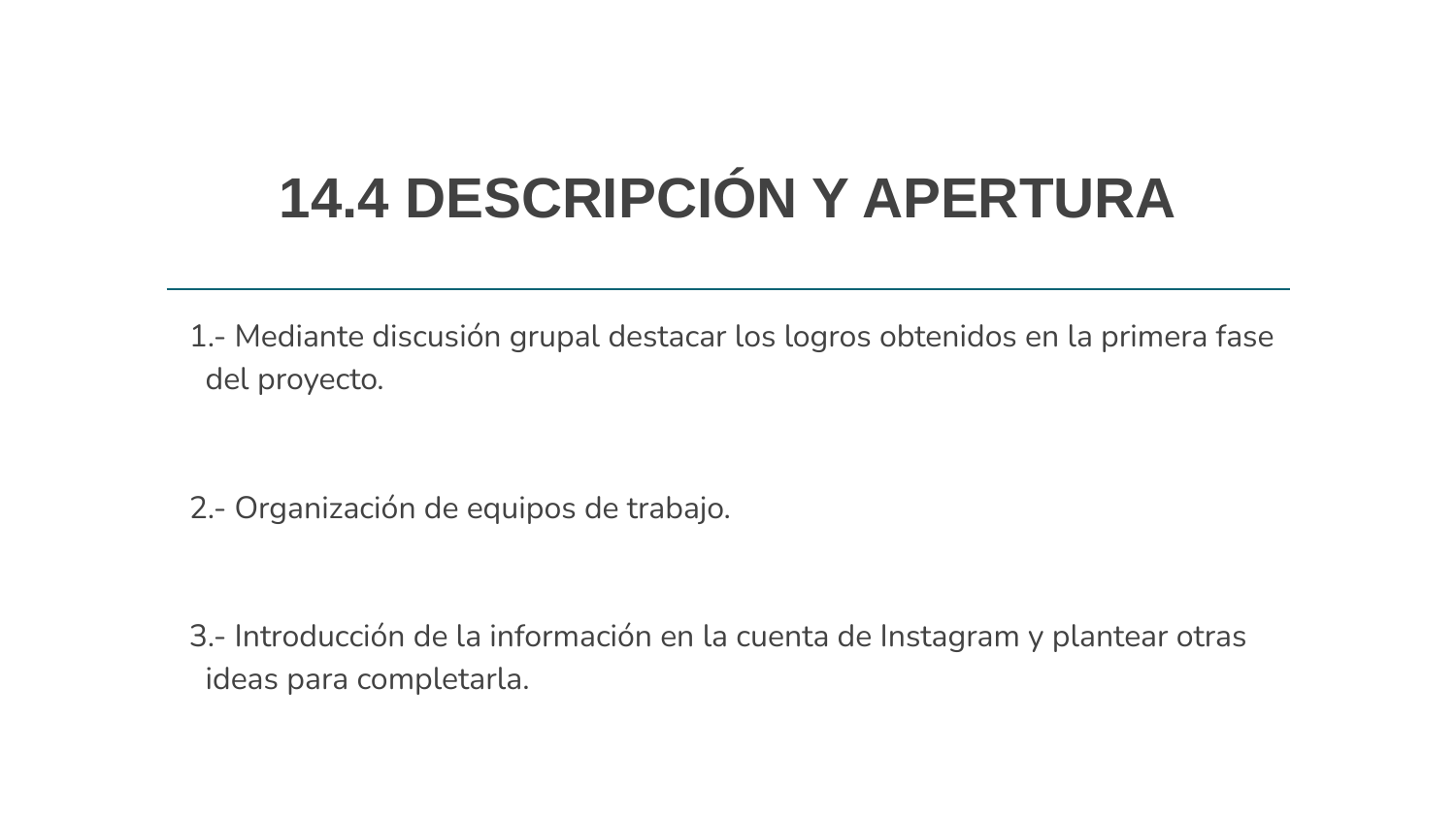

# 14.4 DESCRIPCIÓN Y APERTURA
1.- Mediante discusión grupal destacar los logros obtenidos en la primera fase del proyecto.

2.- Organización de equipos de trabajo.

3.- Introducción de la información en la cuenta de Instagram y plantear otras ideas para completarla.